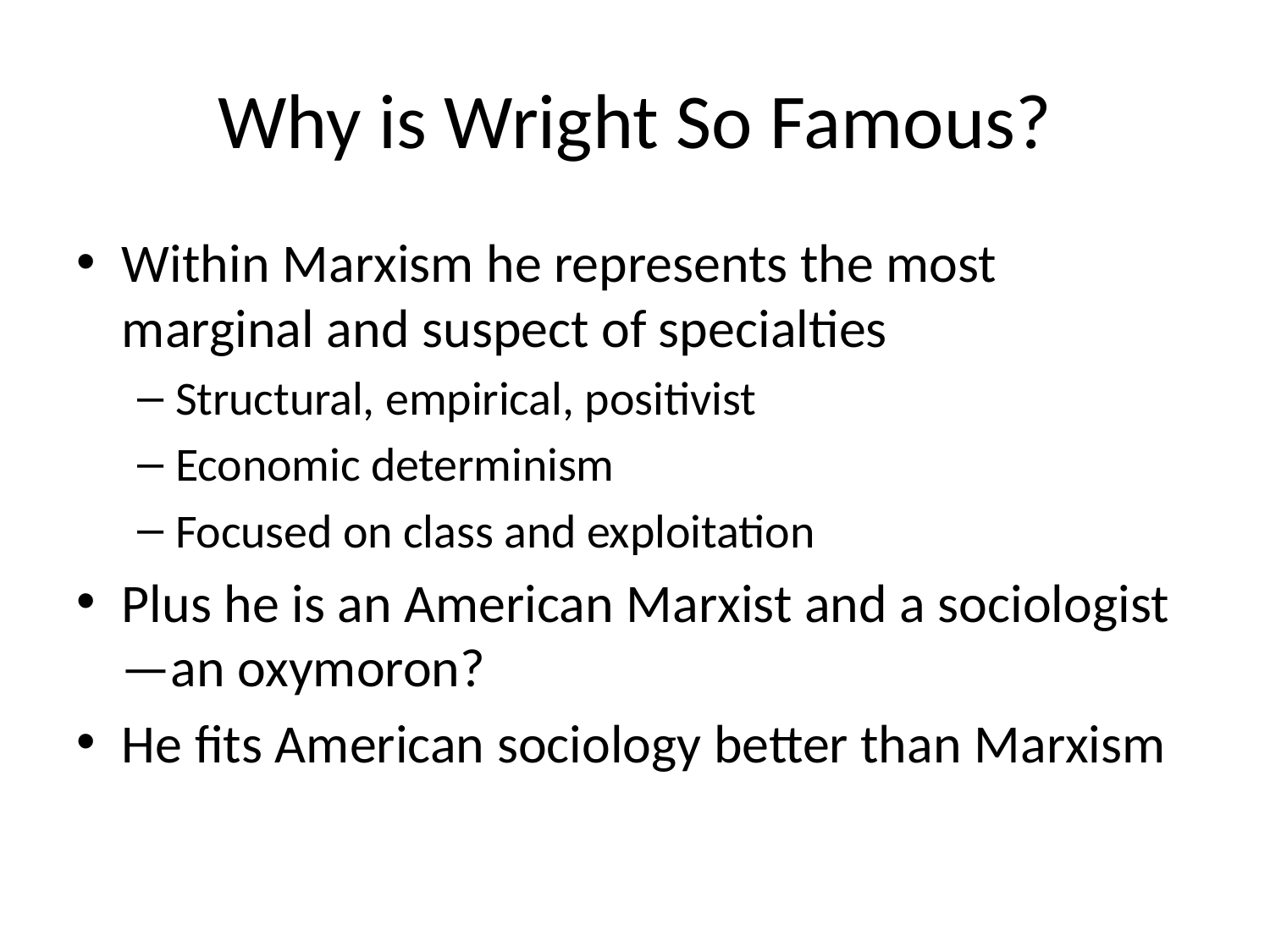

# Why is Wright So Famous?
Within Marxism he represents the most marginal and suspect of specialties
Structural, empirical, positivist
Economic determinism
Focused on class and exploitation
Plus he is an American Marxist and a sociologist—an oxymoron?
He fits American sociology better than Marxism